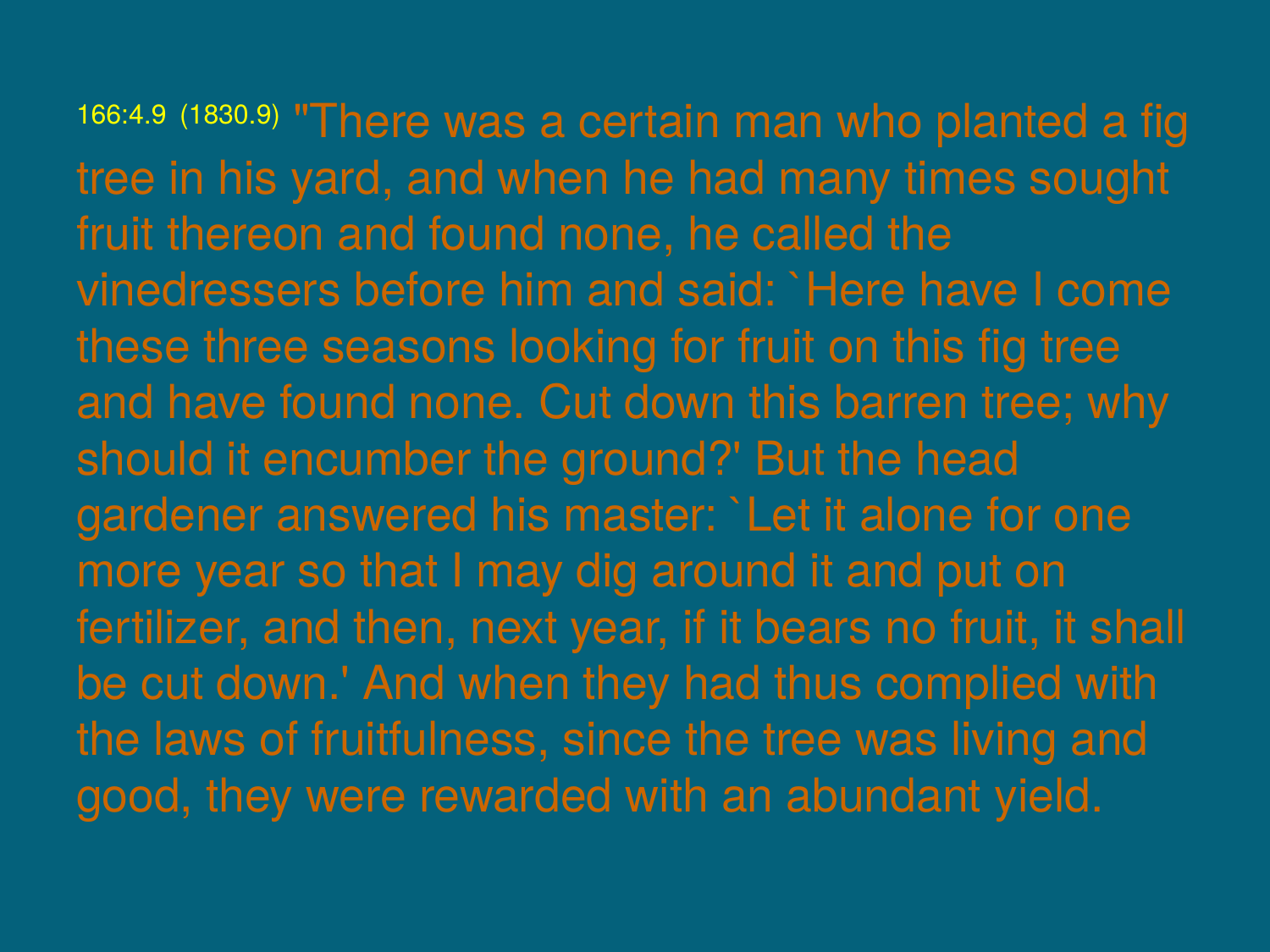

166:4.9 (1830.9) "There was a certain man who planted a fig tree in his yard, and when he had many times sought fruit thereon and found none, he called the vinedressers before him and said: `Here have I come these three seasons looking for fruit on this fig tree and have found none. Cut down this barren tree; why should it encumber the ground?' But the head gardener answered his master: `Let it alone for one more year so that I may dig around it and put on fertilizer, and then, next year, if it bears no fruit, it shall be cut down.' And when they had thus complied with the laws of fruitfulness, since the tree was living and good, they were rewarded with an abundant yield.